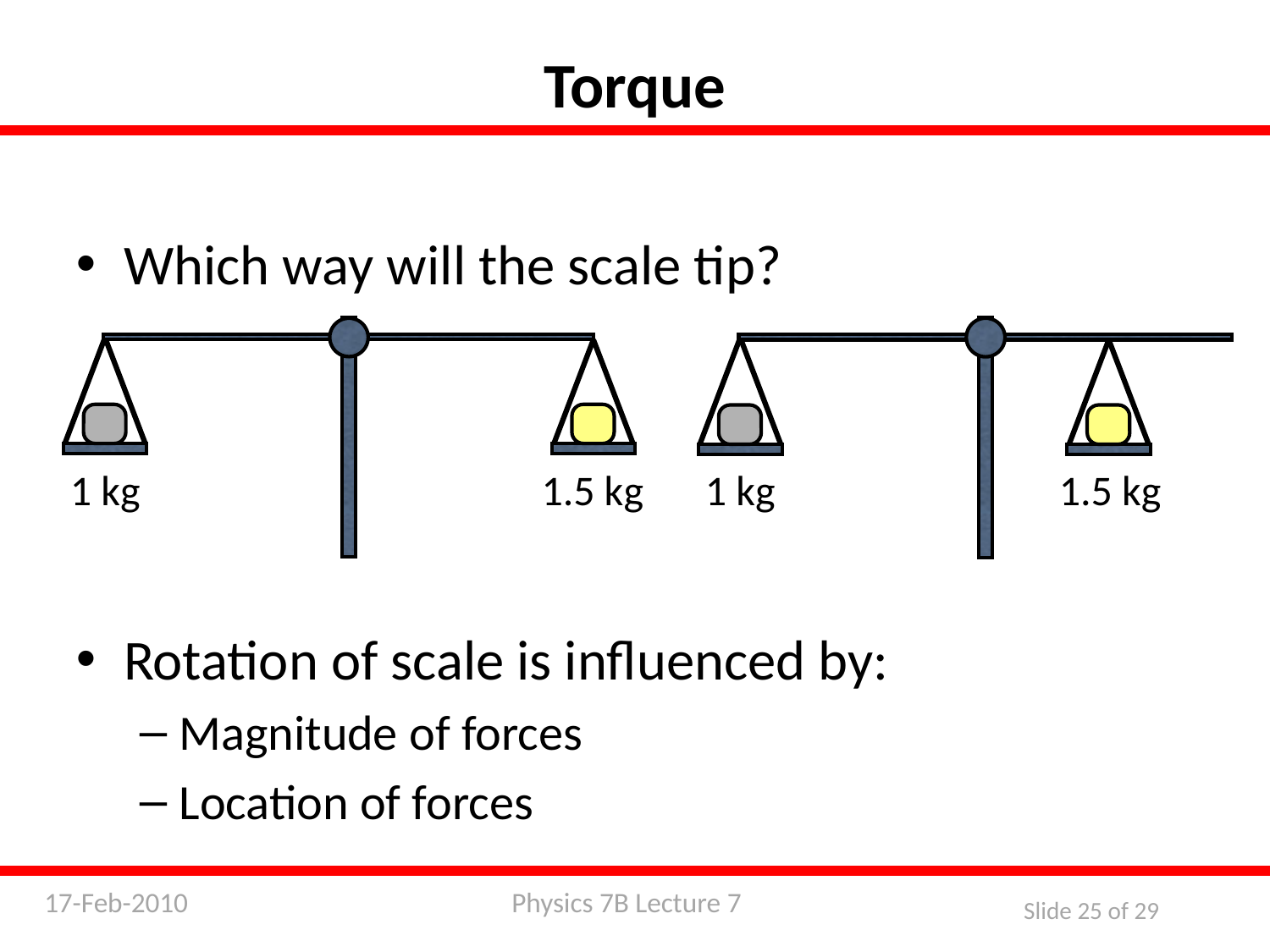

Torque
Which way will the scale tip?

Rotation of scale is influenced by:
Magnitude of forces
Location of forces

1 kg
1.5 kg

1 kg
1.5 kg